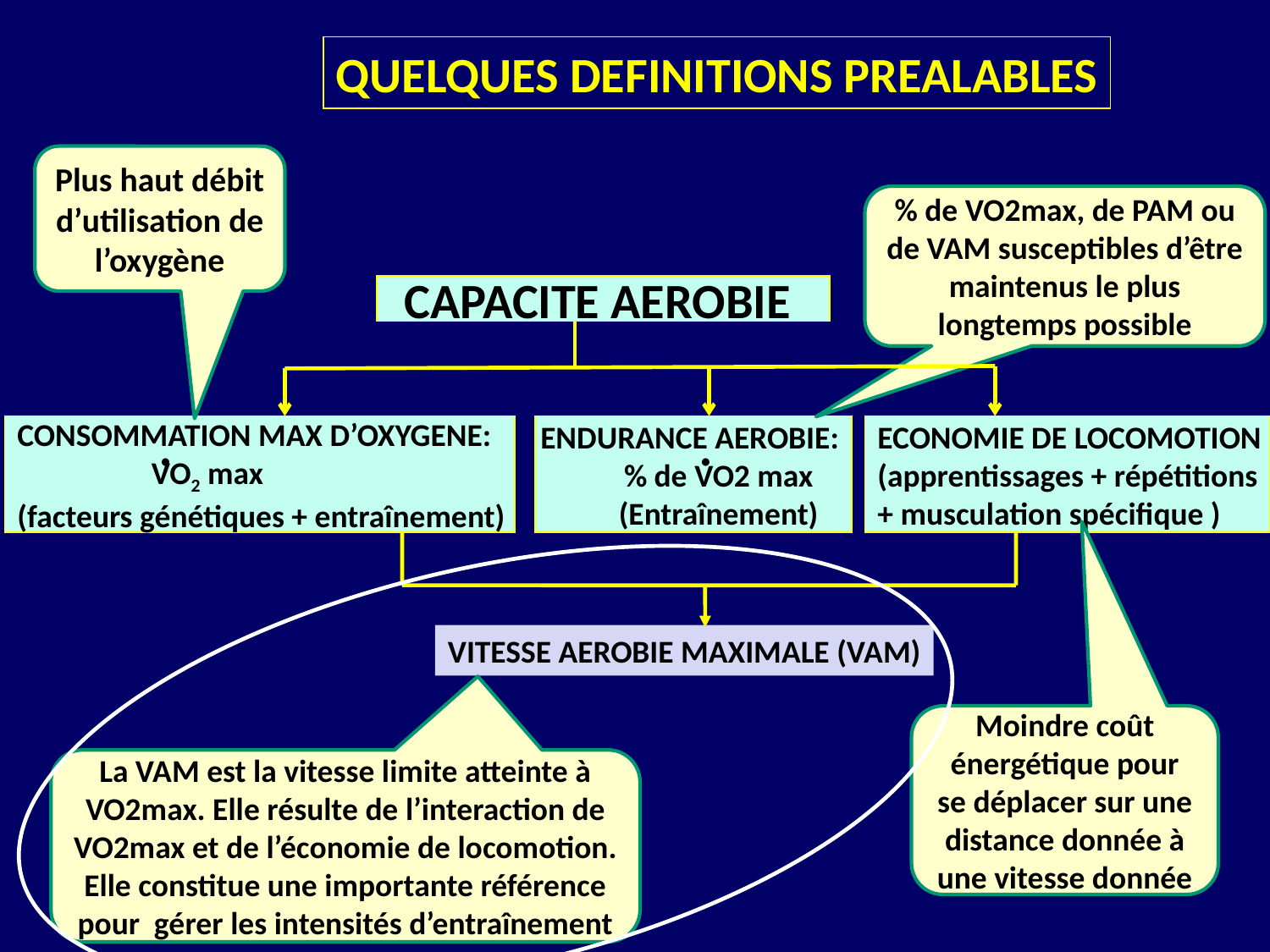

QUELQUES DEFINITIONS PREALABLES
Plus haut débit d’utilisation de l’oxygène
% de VO2max, de PAM ou de VAM susceptibles d’être maintenus le plus longtemps possible

CAPACITE AEROBIE

.
.
CONSOMMATION MAX D’OXYGENE:
	 VO2 max
(facteurs génétiques + entraînement)
ENDURANCE AEROBIE:
        % de VO2 max
       (Entraînement)
ECONOMIE DE LOCOMOTION
(apprentissages + répétitions
+ musculation spécifique )

VITESSE AEROBIE MAXIMALE (VAM)
Moindre coût énergétique pour se déplacer sur une distance donnée à une vitesse donnée
La VAM est la vitesse limite atteinte à VO2max. Elle résulte de l’interaction de VO2max et de l’économie de locomotion. Elle constitue une importante référence pour  gérer les intensités d’entraînement